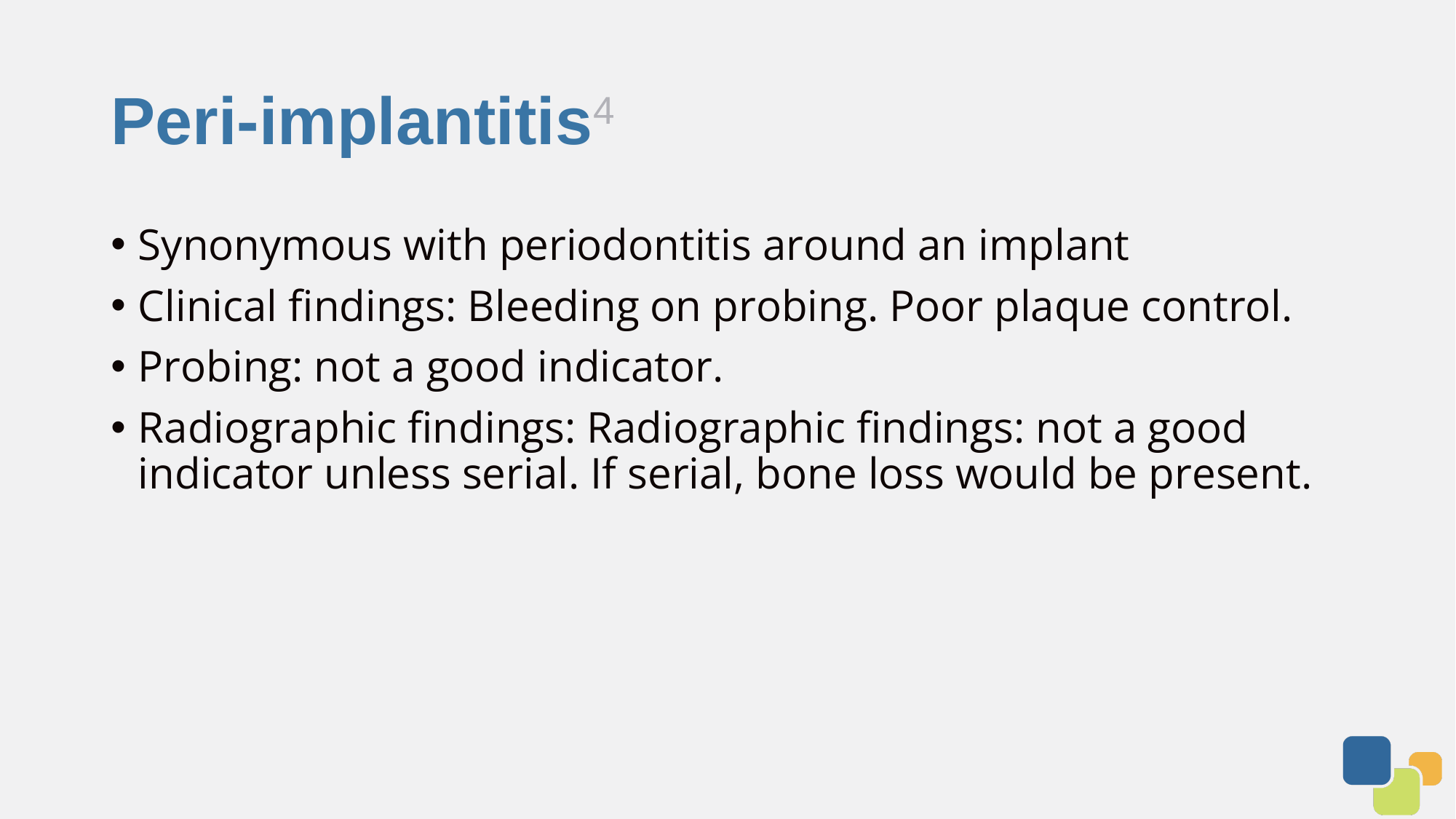

# Peri-implantitis4
Synonymous with periodontitis around an implant
Clinical findings: Bleeding on probing. Poor plaque control.
Probing: not a good indicator.
Radiographic findings: Radiographic findings: not a good indicator unless serial. If serial, bone loss would be present.